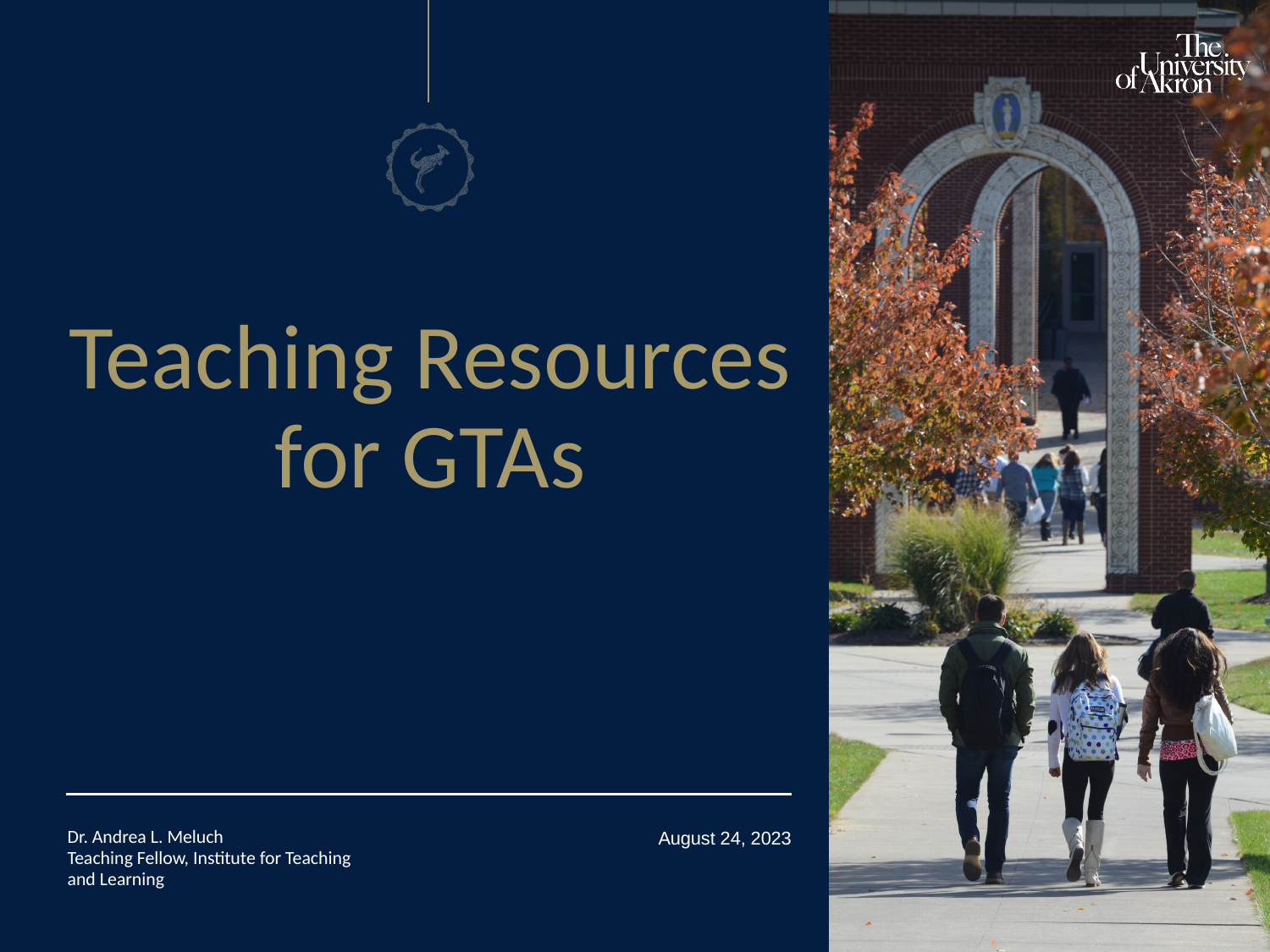

Teaching Resources for GTAs
Dr. Andrea L. Meluch
Teaching Fellow, Institute for Teaching and Learning